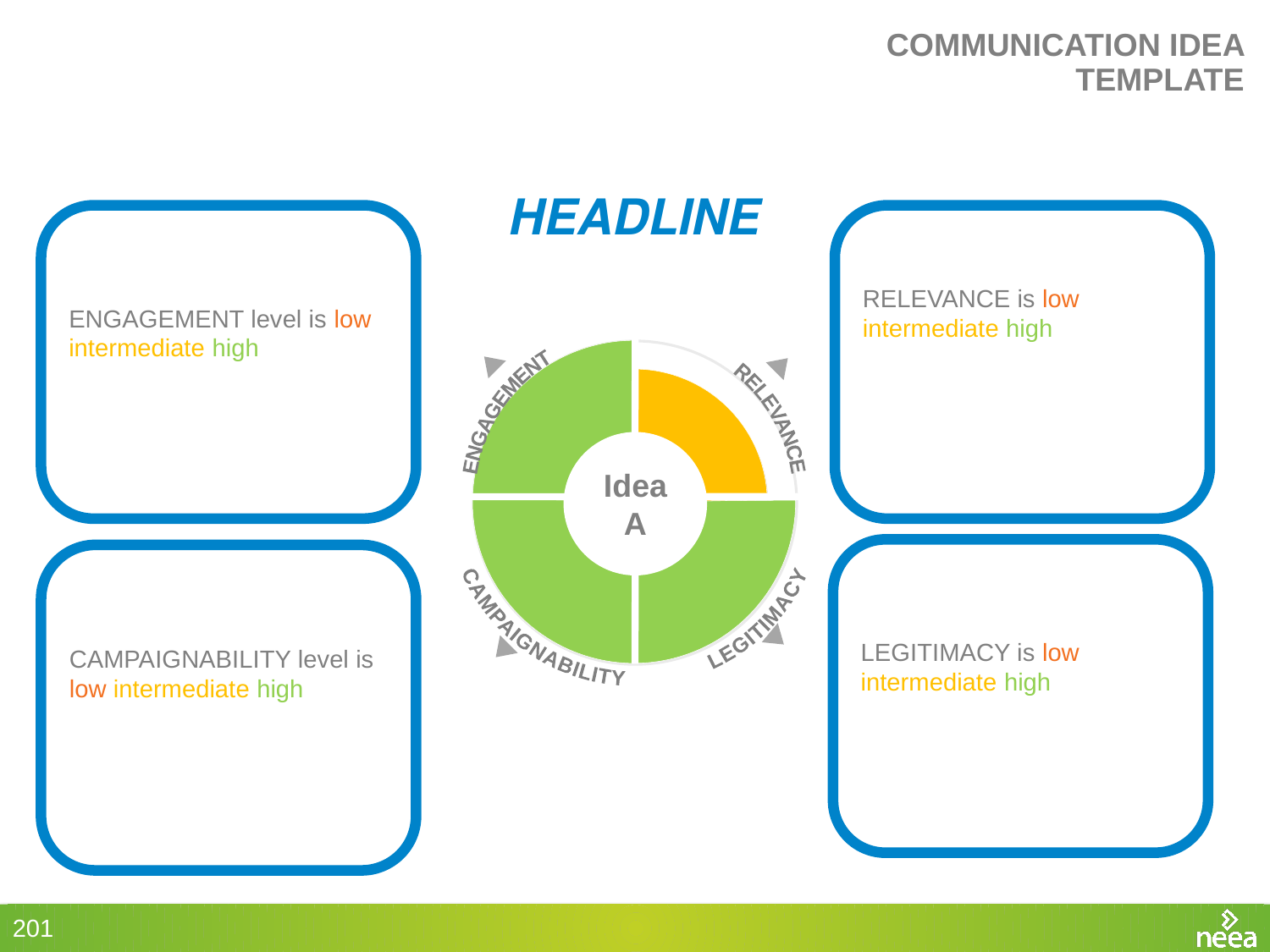

Communication IDEA template
# HEADLINE
ENGAGEMENT level is low intermediate high

RELEVANCE is low intermediate high

CAMPAIGNABILITY		              LEGITIMACY
ENGAGEMENT                                   RELEVANCE

Idea A
LEGITIMACY is low intermediate high

CAMPAIGNABILITY level is low intermediate high